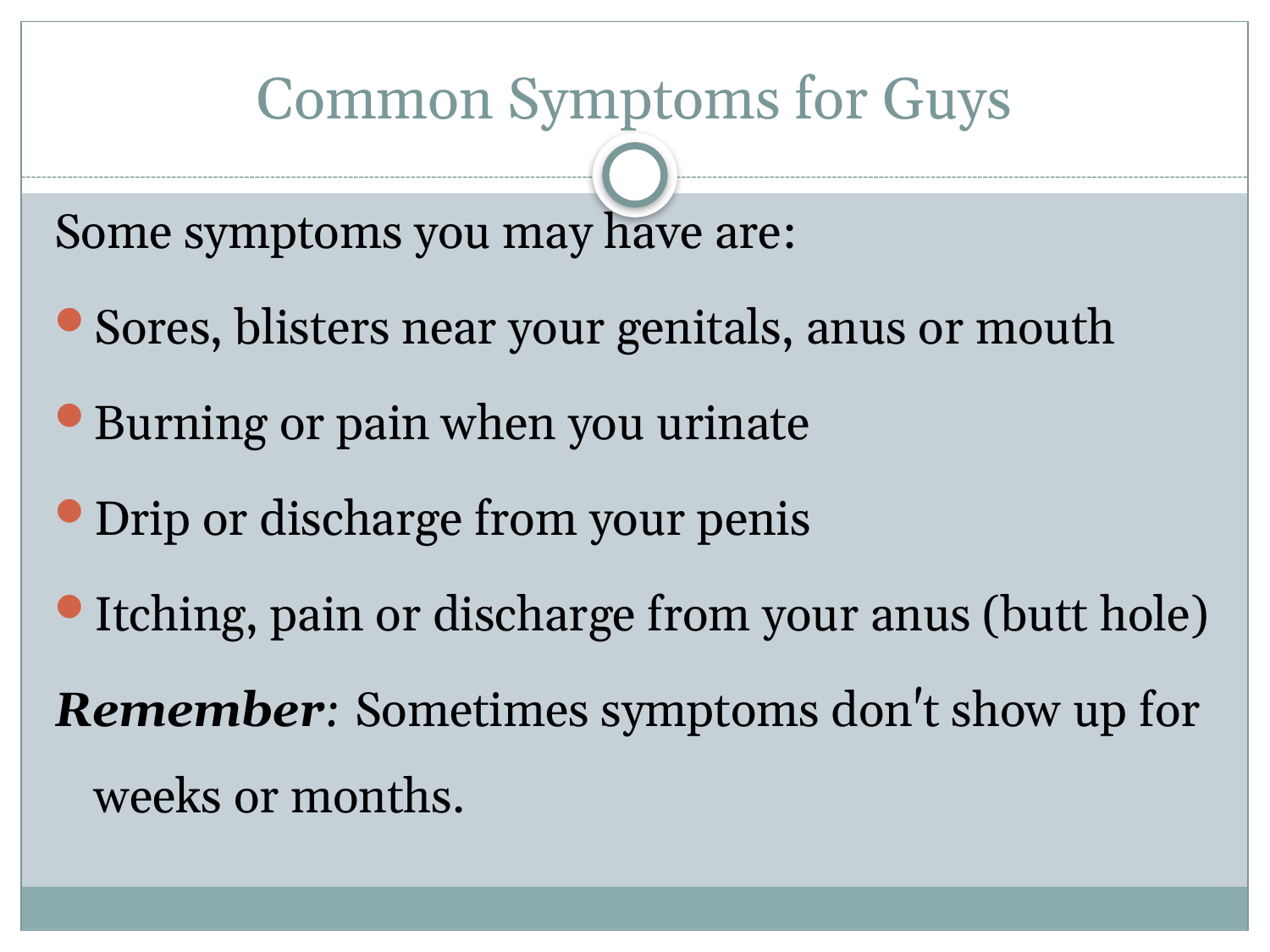

# Common Symptoms for Guys
Some symptoms you may have are:
Sores, blisters near your genitals, anus or mouth
Burning or pain when you urinate
Drip or discharge from your penis
Itching, pain or discharge from your anus (butt hole)
Remember: Sometimes symptoms don't show up for weeks or months.